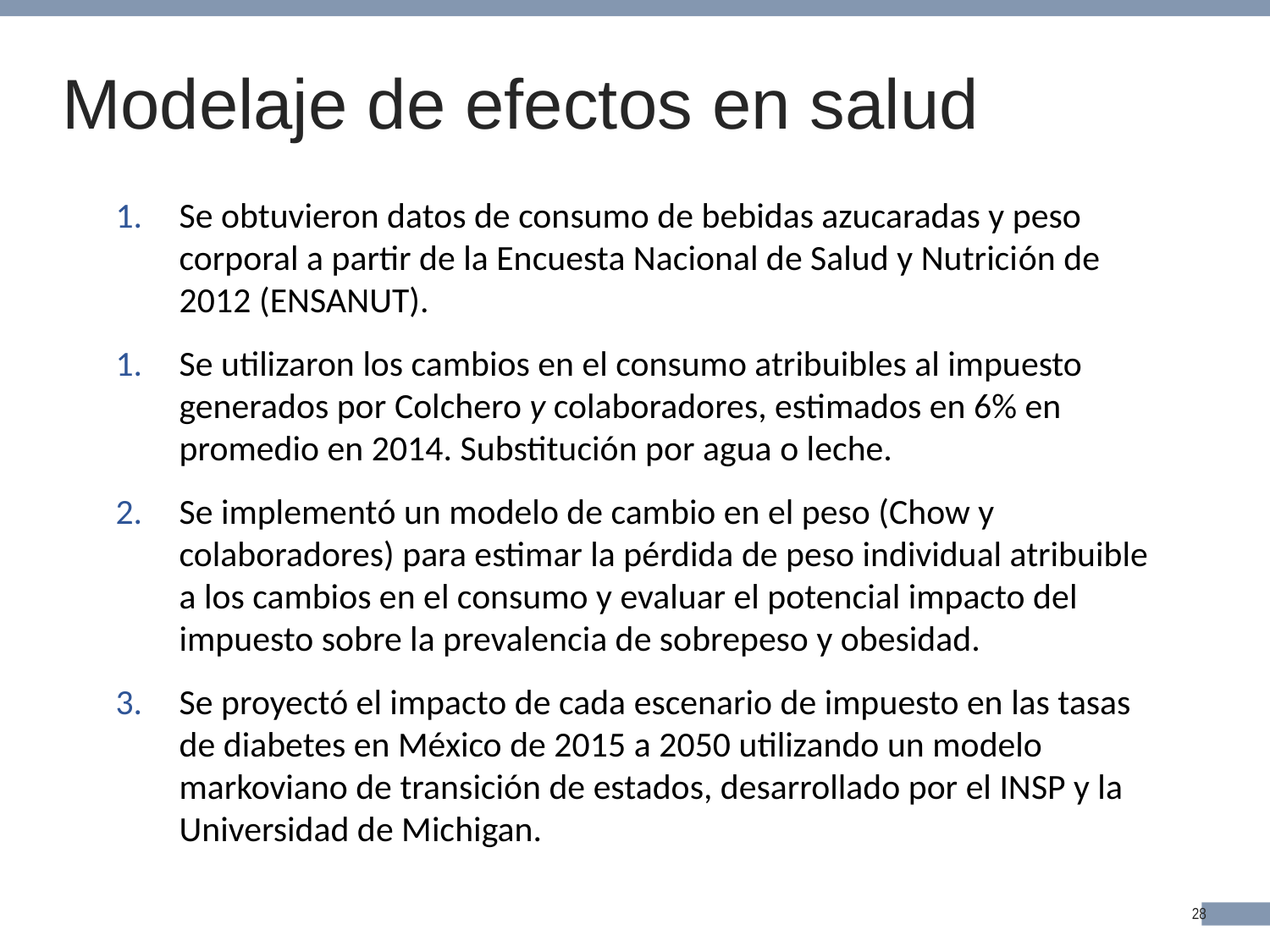

# Modelaje de efectos en salud
Se obtuvieron datos de consumo de bebidas azucaradas y peso corporal a partir de la Encuesta Nacional de Salud y Nutrición de 2012 (ENSANUT).
Se utilizaron los cambios en el consumo atribuibles al impuesto generados por Colchero y colaboradores, estimados en 6% en promedio en 2014. Substitución por agua o leche.
Se implementó un modelo de cambio en el peso (Chow y colaboradores) para estimar la pérdida de peso individual atribuible a los cambios en el consumo y evaluar el potencial impacto del impuesto sobre la prevalencia de sobrepeso y obesidad.
Se proyectó el impacto de cada escenario de impuesto en las tasas de diabetes en México de 2015 a 2050 utilizando un modelo markoviano de transición de estados, desarrollado por el INSP y la Universidad de Michigan.